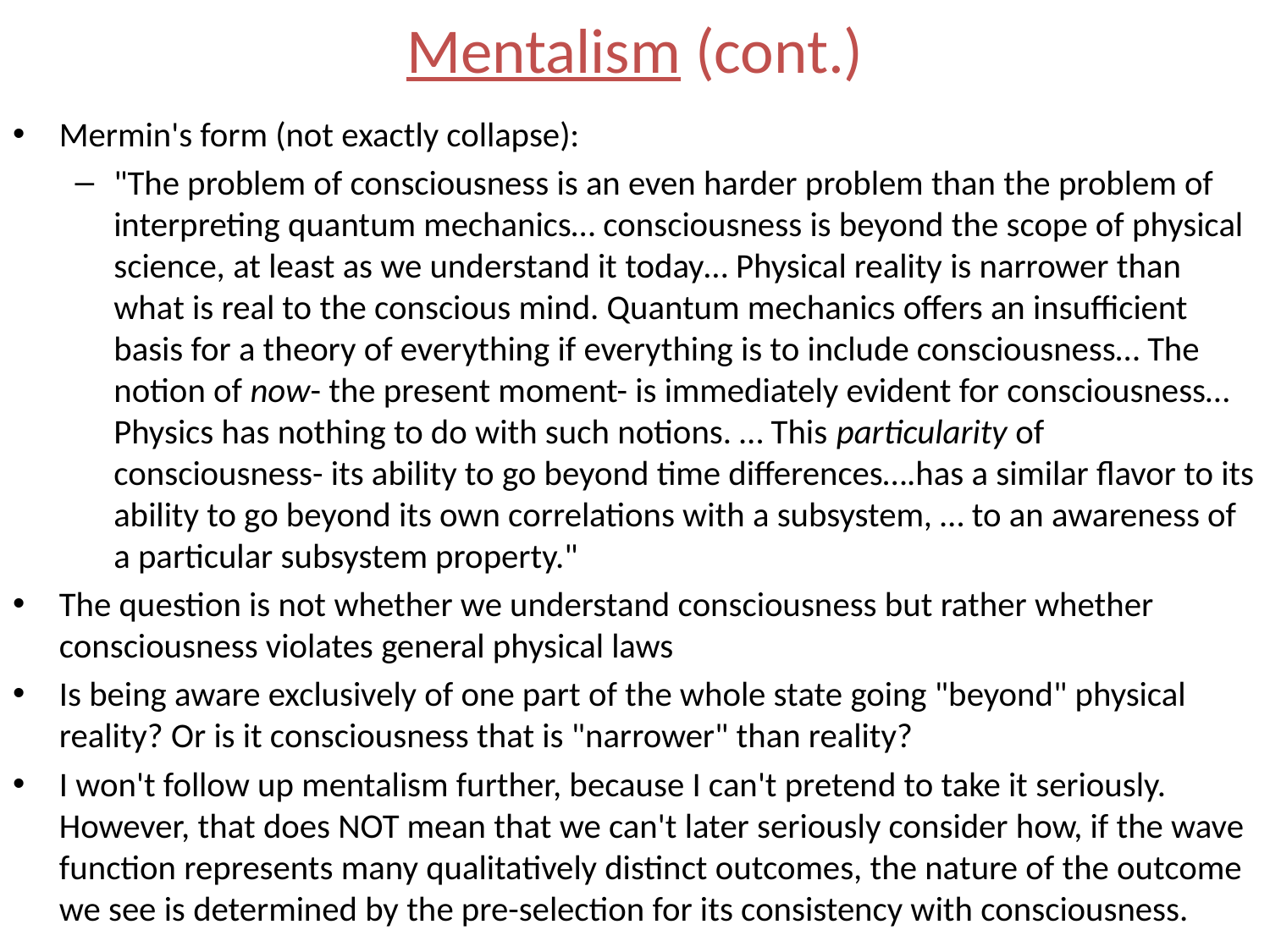

# Mentalism (cont.)
Mermin's form (not exactly collapse):
"The problem of consciousness is an even harder problem than the problem of interpreting quantum mechanics… consciousness is beyond the scope of physical science, at least as we understand it today… Physical reality is narrower than what is real to the conscious mind. Quantum mechanics offers an insufficient basis for a theory of everything if everything is to include consciousness… The notion of now- the present moment- is immediately evident for consciousness… Physics has nothing to do with such notions. … This particularity of consciousness- its ability to go beyond time differences….has a similar flavor to its ability to go beyond its own correlations with a subsystem, … to an awareness of a particular subsystem property."
The question is not whether we understand consciousness but rather whether consciousness violates general physical laws
Is being aware exclusively of one part of the whole state going "beyond" physical reality? Or is it consciousness that is "narrower" than reality?
I won't follow up mentalism further, because I can't pretend to take it seriously. However, that does NOT mean that we can't later seriously consider how, if the wave function represents many qualitatively distinct outcomes, the nature of the outcome we see is determined by the pre-selection for its consistency with consciousness.